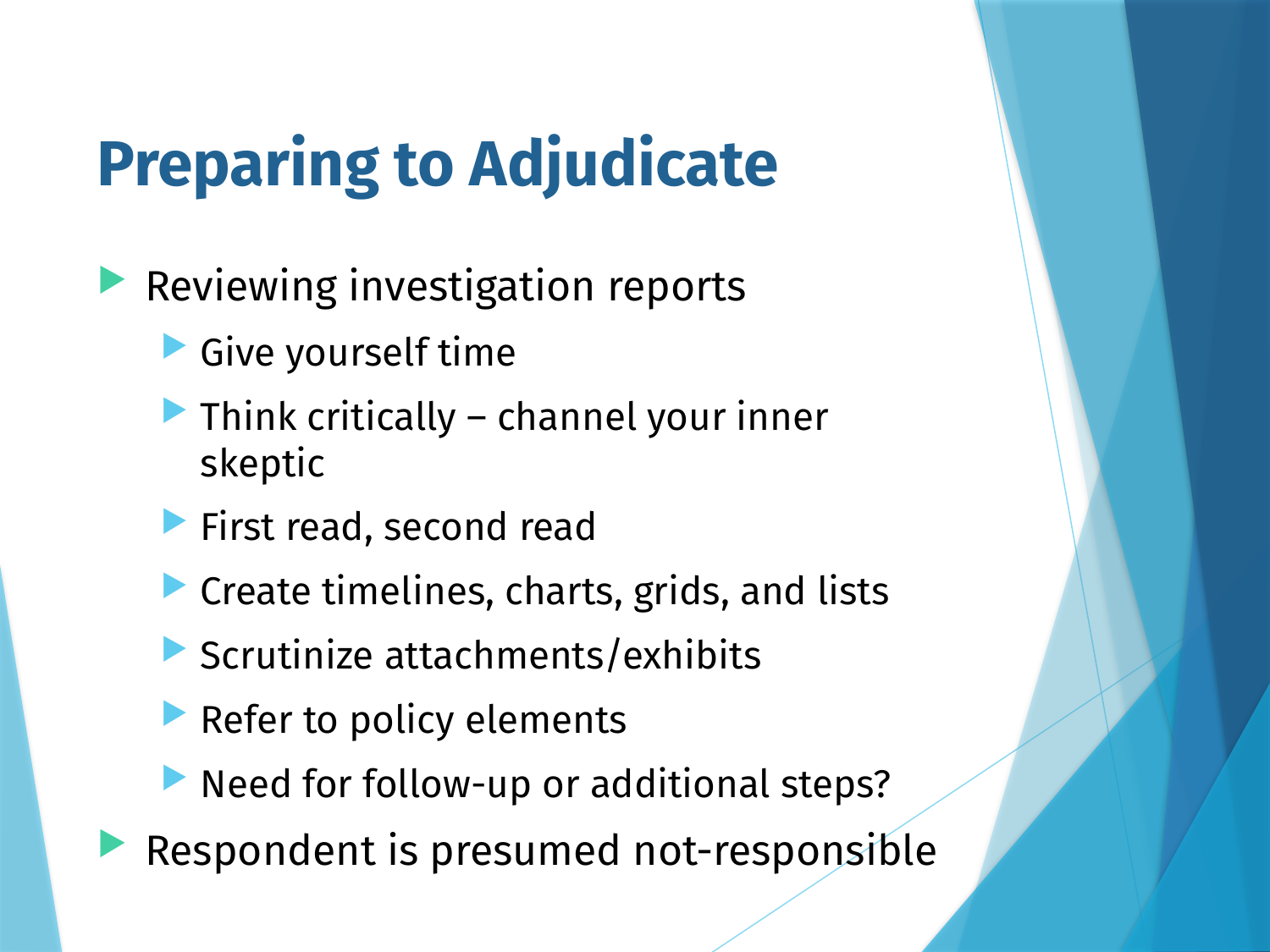

# Preparing to Adjudicate
Reviewing investigation reports
Give yourself time
Think critically – channel your inner skeptic
First read, second read
Create timelines, charts, grids, and lists
Scrutinize attachments/exhibits
Refer to policy elements
Need for follow-up or additional steps?
Respondent is presumed not-responsible

34